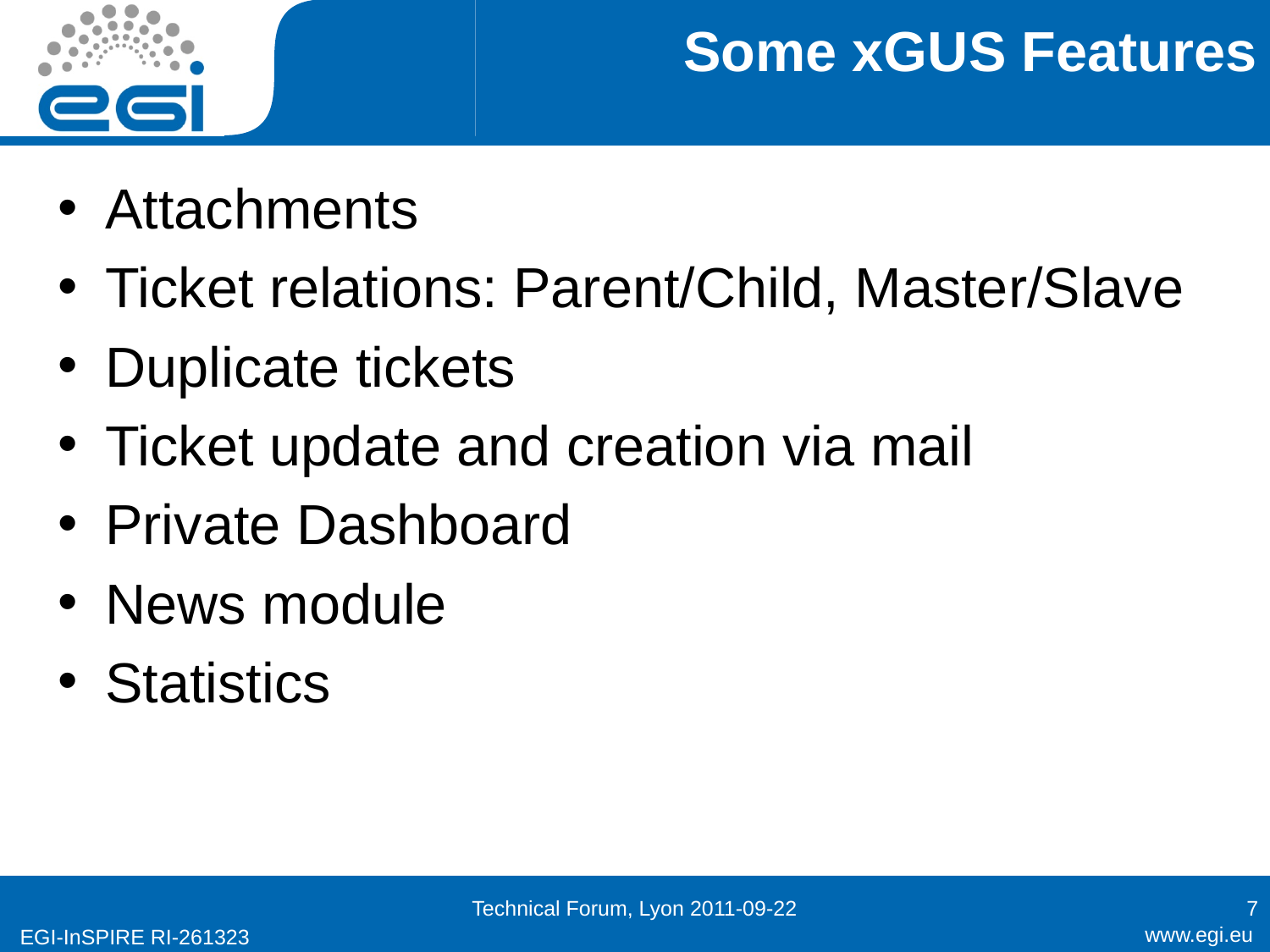

# Some xGUS Features
Attachments
Ticket relations: Parent/Child, Master/Slave
Duplicate tickets
Ticket update and creation via mail
Private Dashboard
News module
Statistics

Technical Forum, Lyon 2011-09-22
7